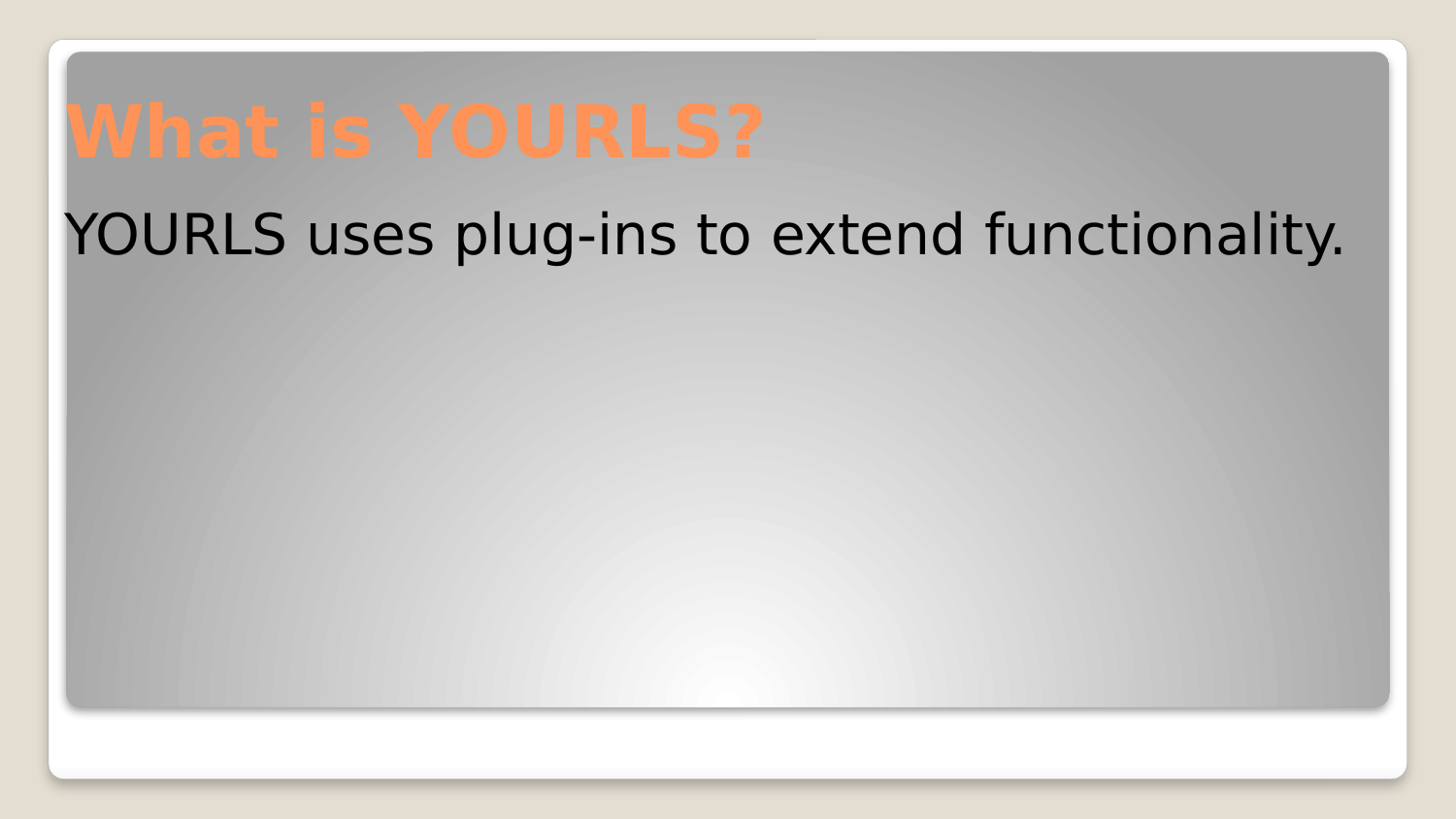

# What is YOURLS?
YOURLS uses plug-ins to extend functionality.